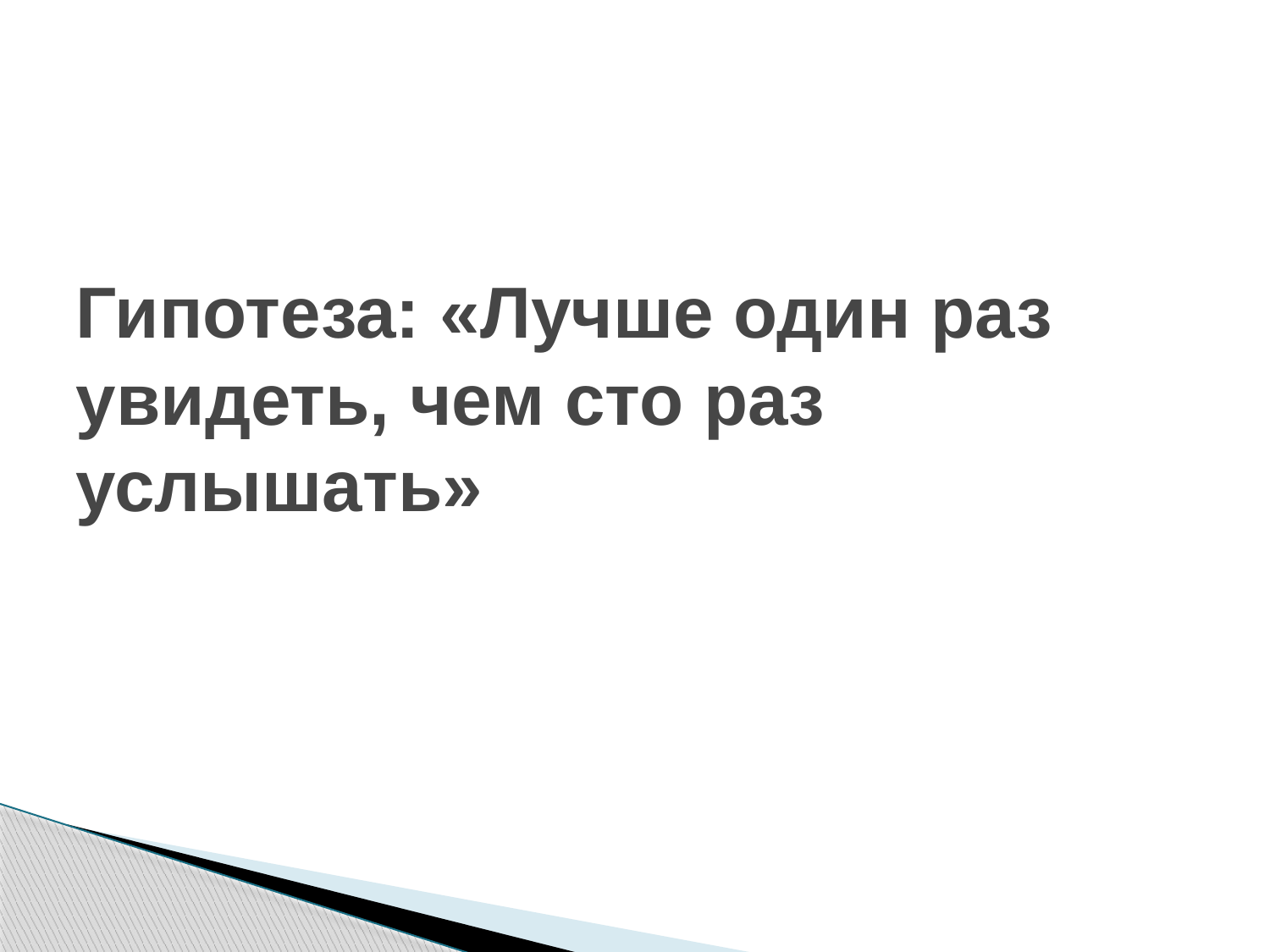

# Гипотеза: «Лучше один раз увидеть, чем сто раз услышать»